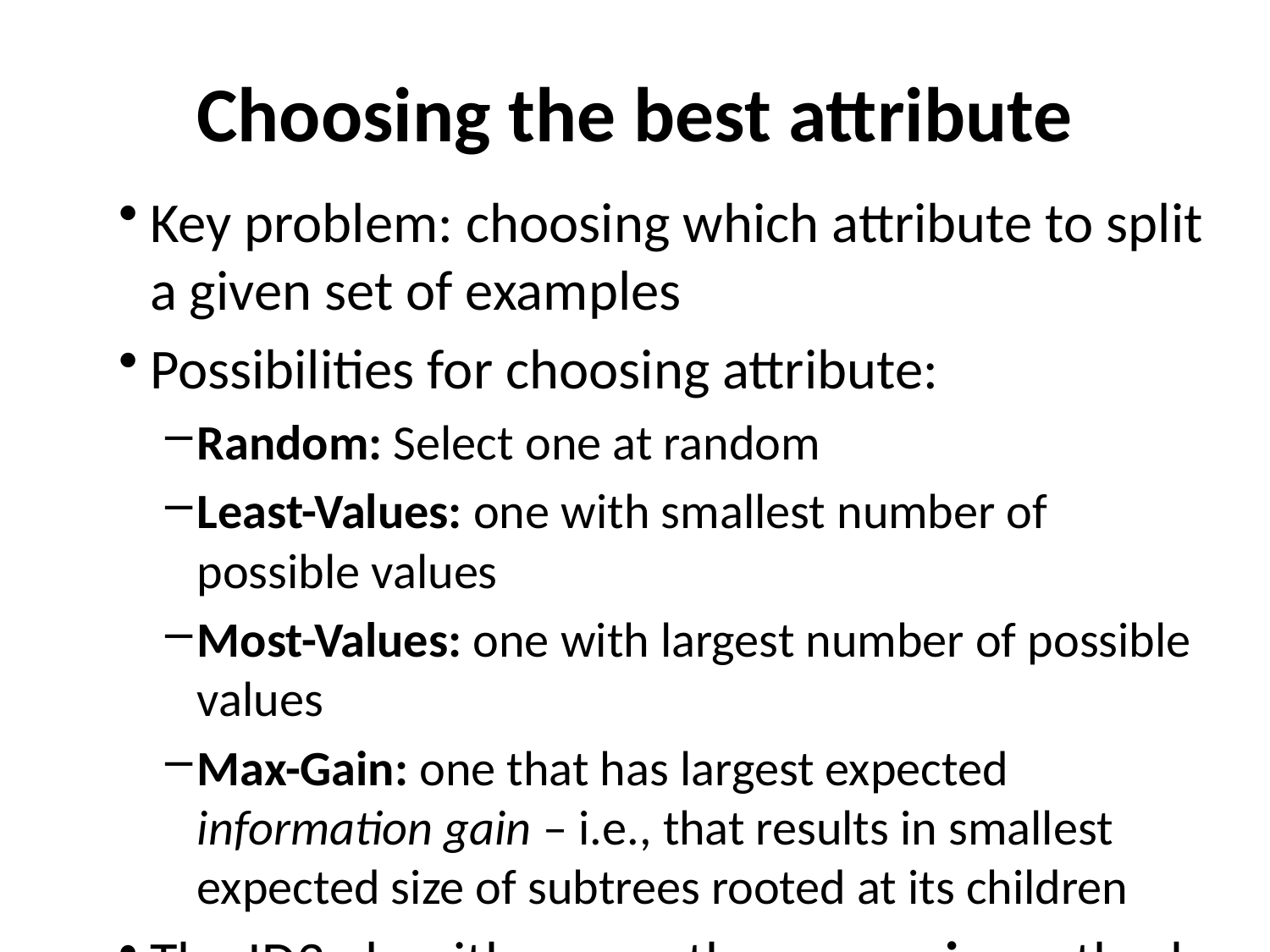

# Choosing the best attribute
Key problem: choosing which attribute to split a given set of examples
Possibilities for choosing attribute:
Random: Select one at random
Least-Values: one with smallest number of possible values
Most-Values: one with largest number of possible values
Max-Gain: one that has largest expected information gain – i.e., that results in smallest expected size of subtrees rooted at its children
The ID3 algorithm uses the max-gain method of selecting the best attribute